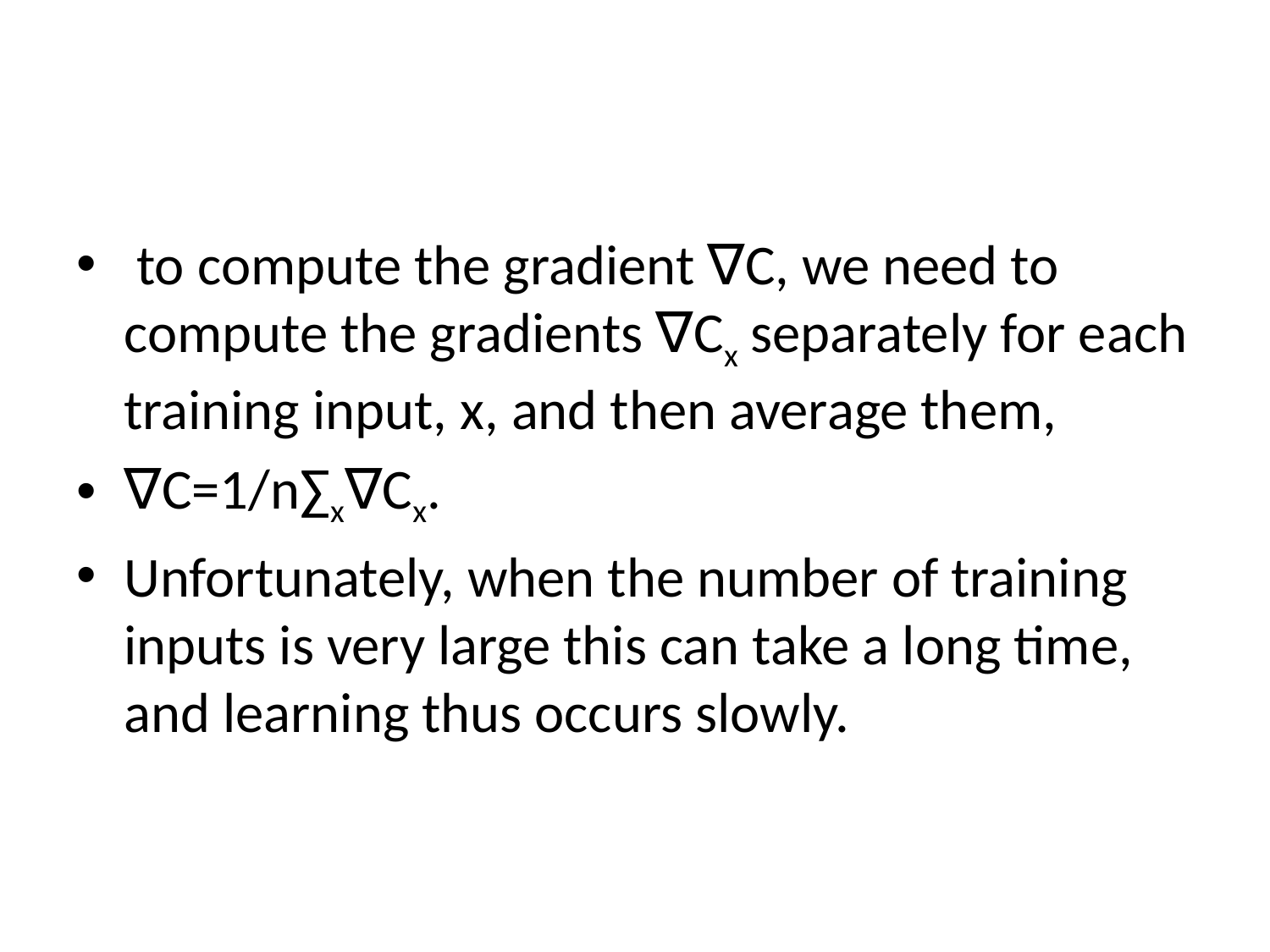

#
 to compute the gradient ∇C, we need to compute the gradients ∇Cx separately for each training input, x, and then average them,
∇C=1/n∑x∇Cx.
Unfortunately, when the number of training inputs is very large this can take a long time, and learning thus occurs slowly.